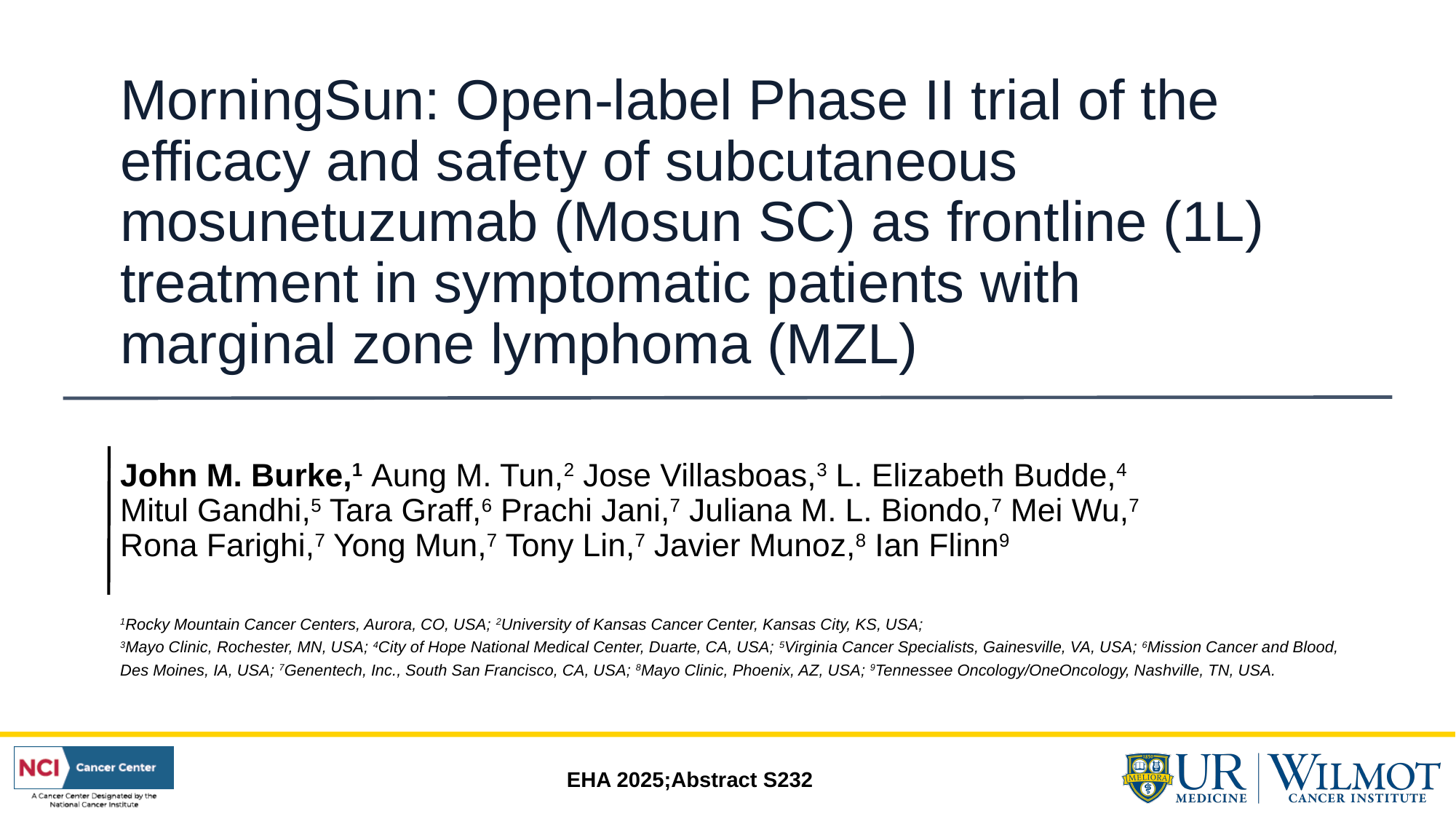

# MorningSun: Open-label Phase II trial of the efficacy and safety of subcutaneous mosunetuzumab (Mosun SC) as frontline (1L) treatment in symptomatic patients with marginal zone lymphoma (MZL)
John M. Burke,1 Aung M. Tun,2 Jose Villasboas,3 L. Elizabeth Budde,4
Mitul Gandhi,5 Tara Graff,6 Prachi Jani,7 Juliana M. L. Biondo,7 Mei Wu,7
Rona Farighi,7 Yong Mun,7 Tony Lin,7 Javier Munoz,8 Ian Flinn9
1Rocky Mountain Cancer Centers, Aurora, CO, USA; 2University of Kansas Cancer Center, Kansas City, KS, USA;
3Mayo Clinic, Rochester, MN, USA; 4City of Hope National Medical Center, Duarte, CA, USA; 5Virginia Cancer Specialists, Gainesville, VA, USA; 6Mission Cancer and Blood, Des Moines, IA, USA; 7Genentech, Inc., South San Francisco, CA, USA; 8Mayo Clinic, Phoenix, AZ, USA; 9Tennessee Oncology/OneOncology, Nashville, TN, USA.
EHA 2025;Abstract S232